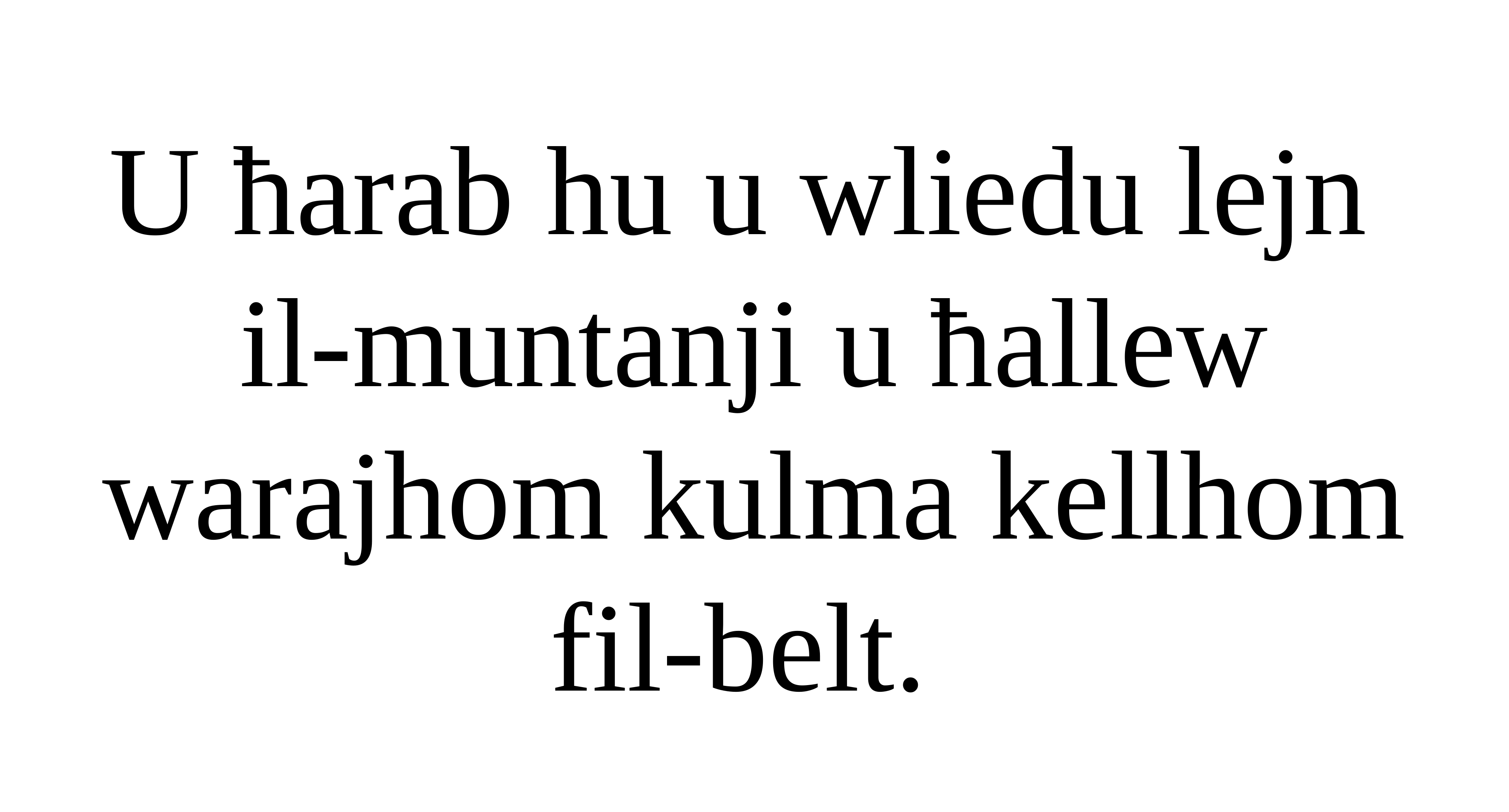

U ħarab hu u wliedu lejn
il-muntanji u ħallew
warajhom kulma kellhom fil-belt.